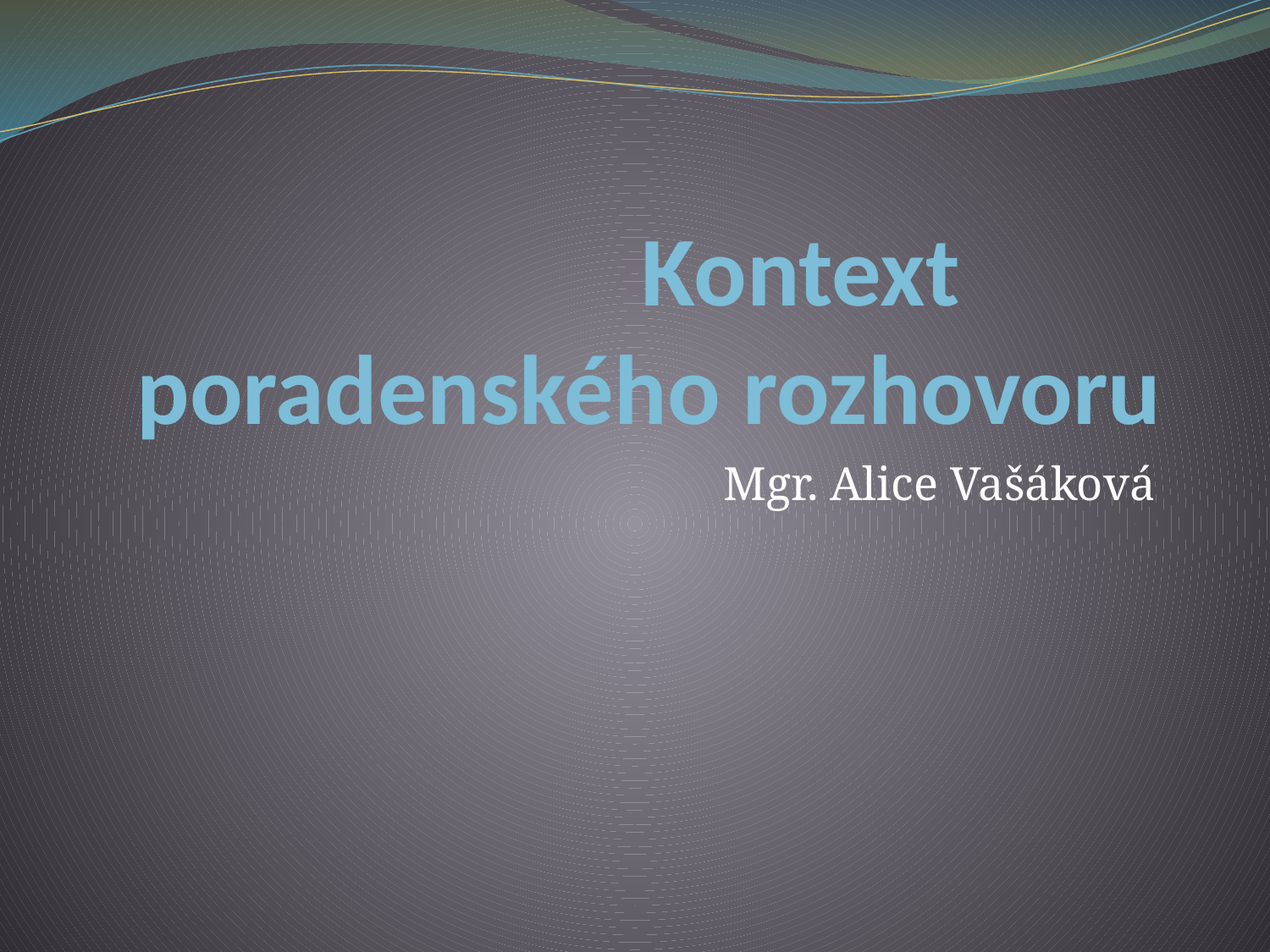

# Kontext          poradenského rozhovoru
Mgr. Alice Vašáková